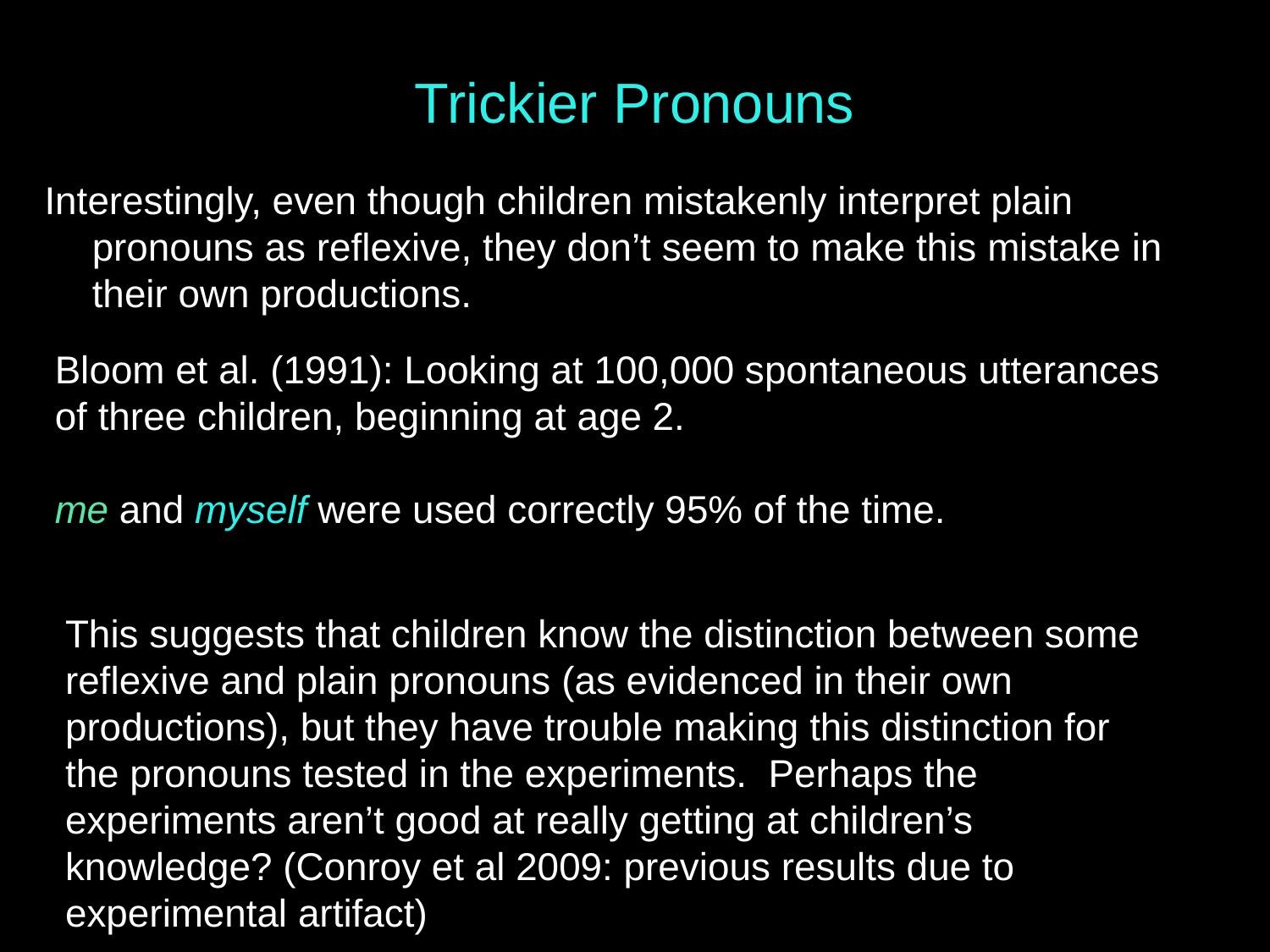

# Trickier Pronouns
Interestingly, even though children mistakenly interpret plain pronouns as reflexive, they don’t seem to make this mistake in their own productions.

Bloom et al. (1991): Looking at 100,000 spontaneous utterances of three children, beginning at age 2.

me and myself were used correctly 95% of the time.
This suggests that children know the distinction between some reflexive and plain pronouns (as evidenced in their own productions), but they have trouble making this distinction for the pronouns tested in the experiments.  Perhaps the experiments aren’t good at really getting at children’s knowledge? (Conroy et al 2009: previous results due to experimental artifact)